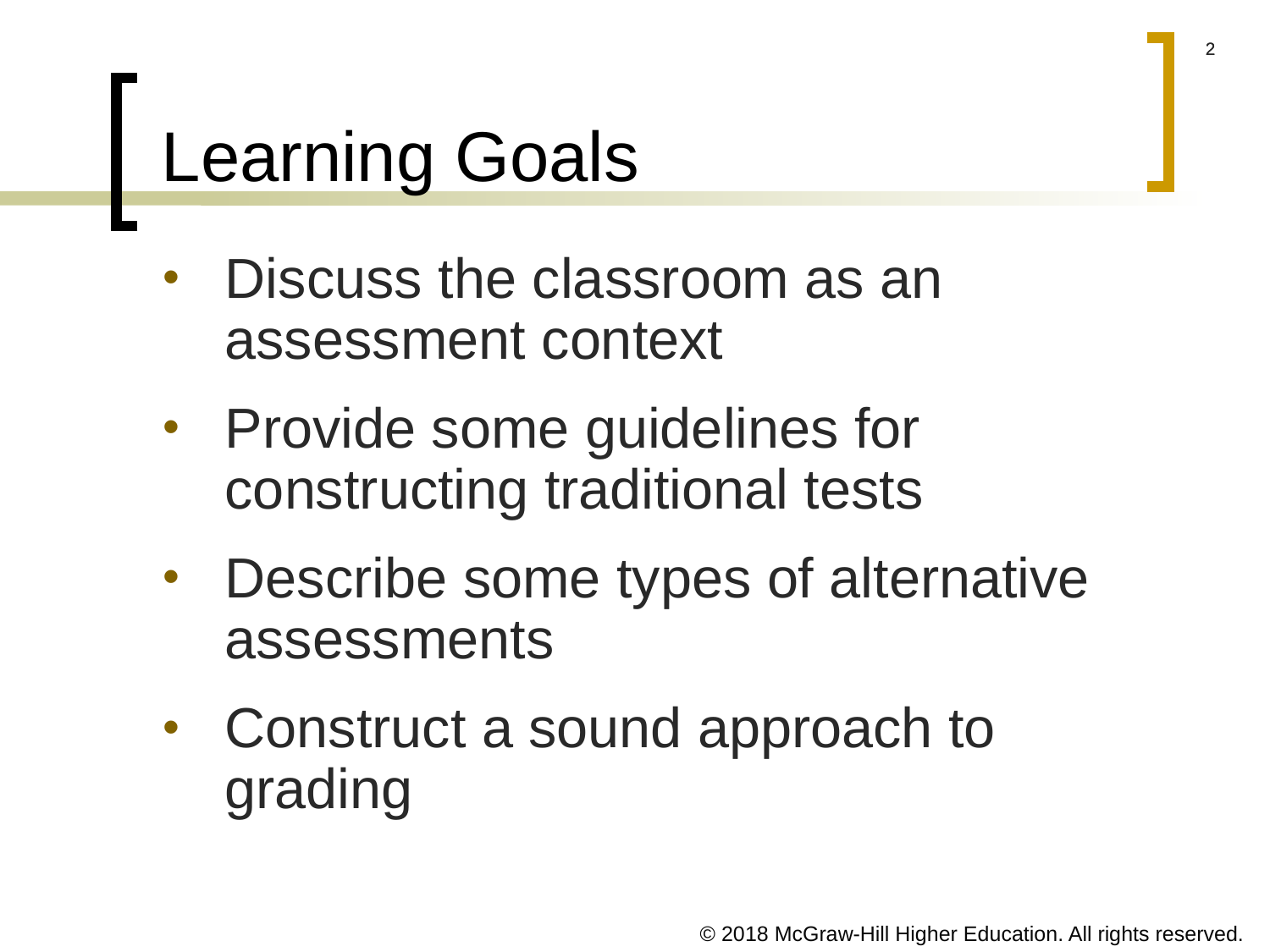

# Learning Goals
Discuss the classroom as an assessment context
Provide some guidelines for constructing traditional tests
Describe some types of alternative assessments
Construct a sound approach to grading